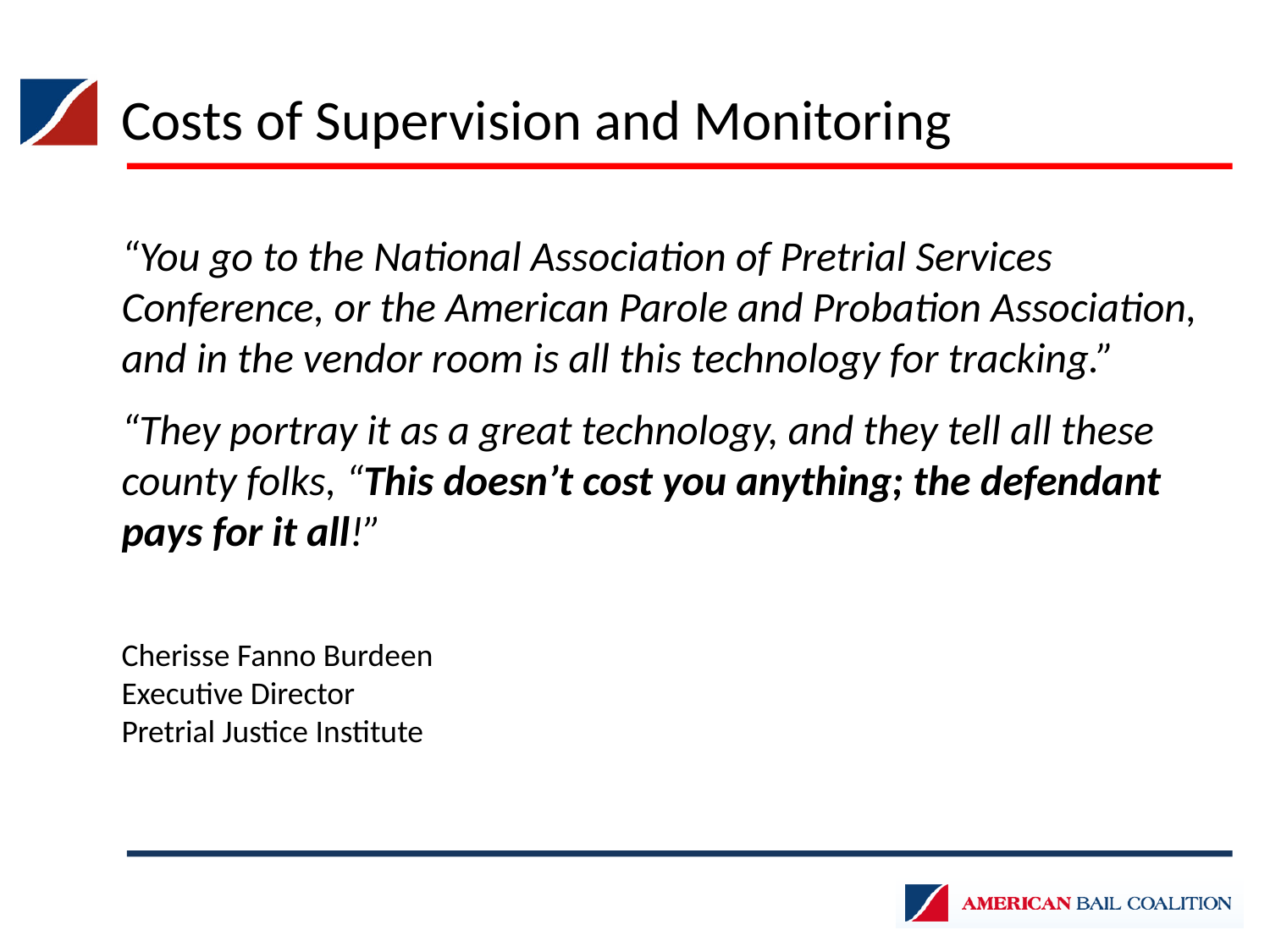

Costs of Supervision and Monitoring
“You go to the National Association of Pretrial Services Conference, or the American Parole and Probation Association, and in the vendor room is all this technology for tracking.”
“They portray it as a great technology, and they tell all these county folks, “This doesn’t cost you anything; the defendant pays for it all!”

Cherisse Fanno Burdeen
Executive Director
Pretrial Justice Institute